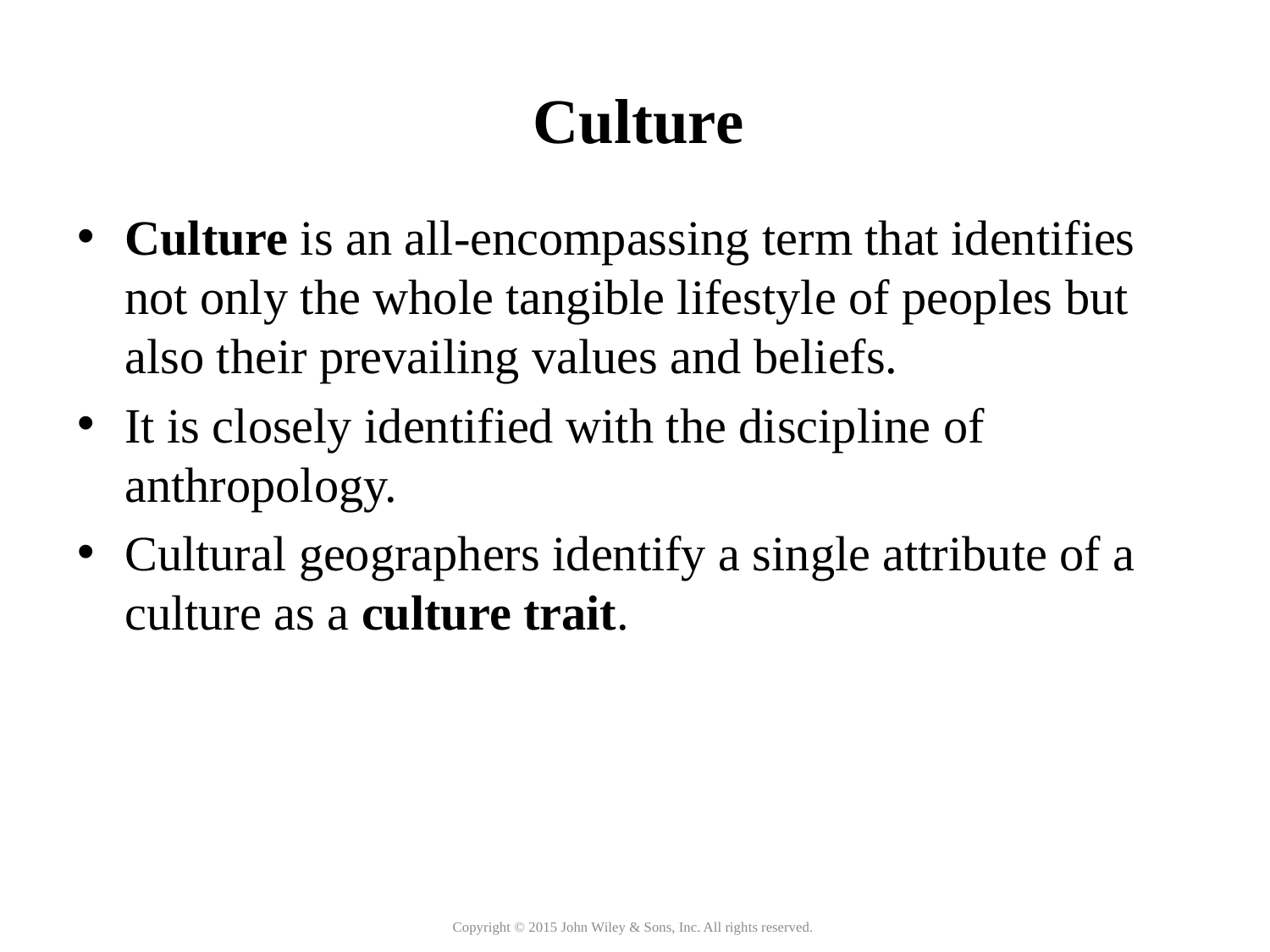

Culture
Culture is an all-encompassing term that identifies not only the whole tangible lifestyle of peoples but also their prevailing values and beliefs.
It is closely identified with the discipline of anthropology.
Cultural geographers identify a single attribute of a culture as a culture trait.
Copyright © 2015 John Wiley & Sons, Inc. All rights reserved.